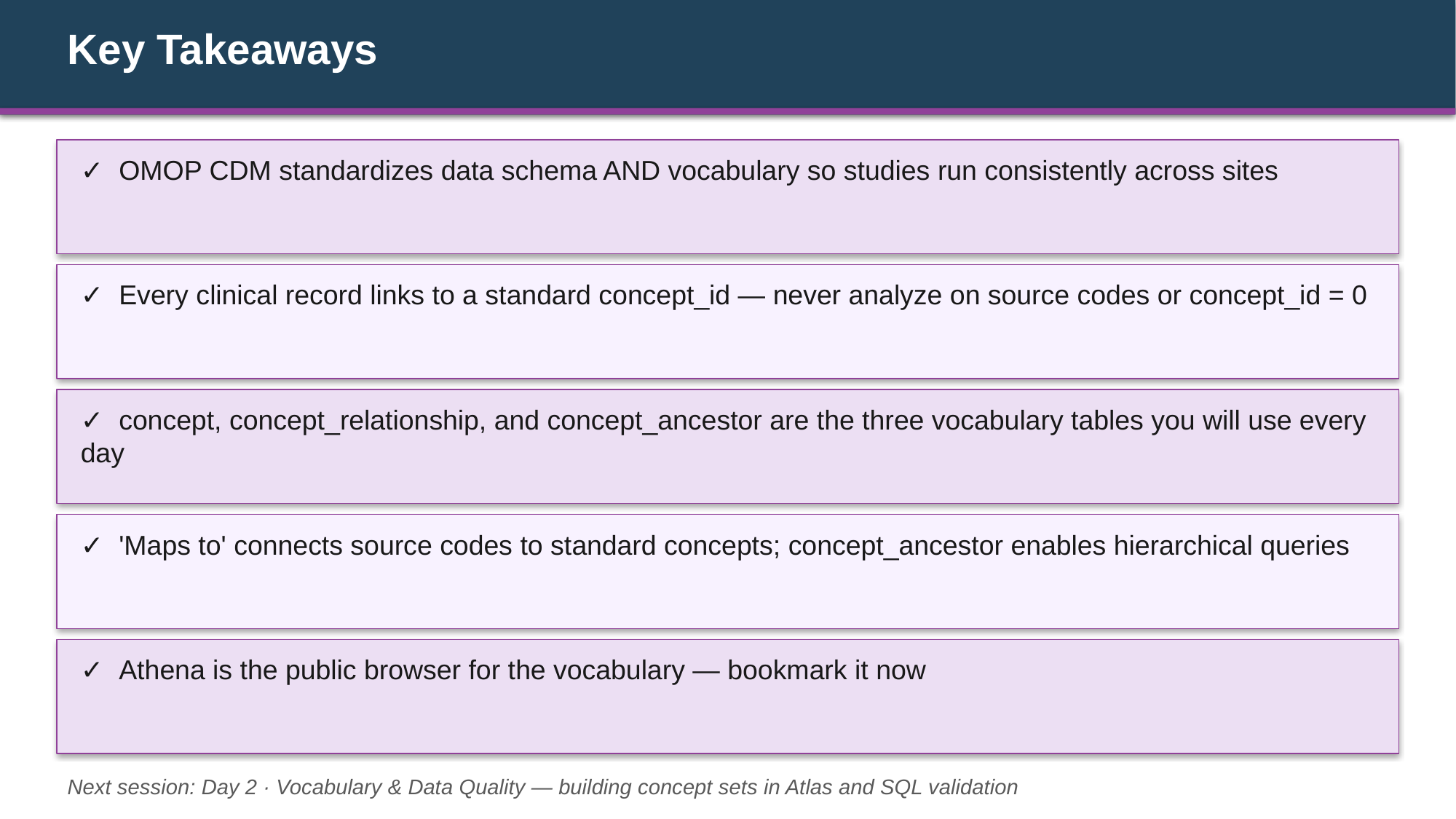

Key Takeaways

✓  OMOP CDM standardizes data schema AND vocabulary so studies run consistently across sites

✓  Every clinical record links to a standard concept_id — never analyze on source codes or concept_id = 0

✓  concept, concept_relationship, and concept_ancestor are the three vocabulary tables you will use every day

✓  'Maps to' connects source codes to standard concepts; concept_ancestor enables hierarchical queries

✓  Athena is the public browser for the vocabulary — bookmark it now
Next session: Day 2 · Vocabulary & Data Quality — building concept sets in Atlas and SQL validation